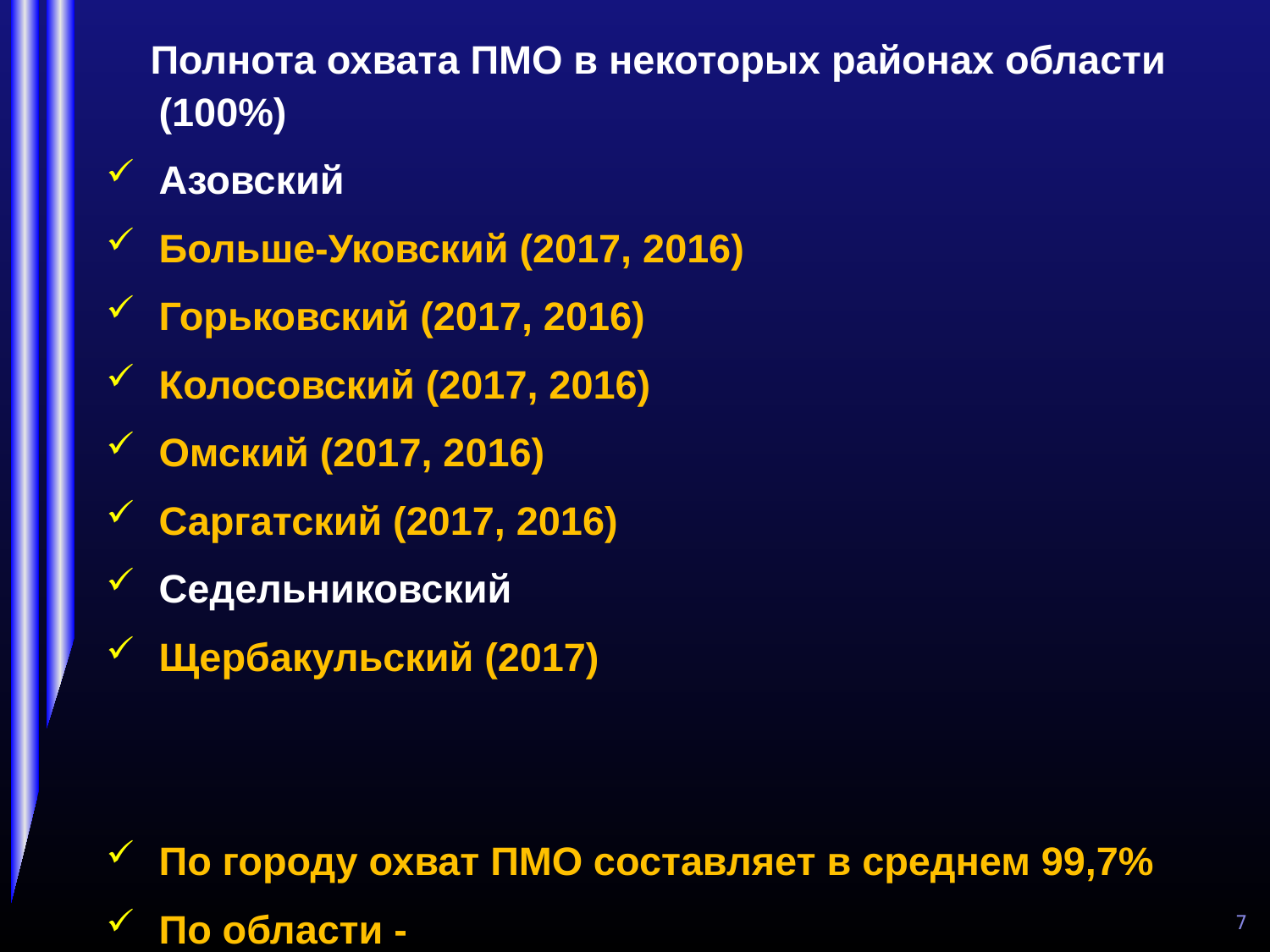

Полнота охвата ПМО в некоторых районах области (100%)
Азовский
Больше-Уковский (2017, 2016)
Горьковский (2017, 2016)
Колосовский (2017, 2016)
Омский (2017, 2016)
Саргатский (2017, 2016)
Седельниковский
Щербакульский (2017)

По городу охват ПМО составляет в среднем 99,7%
По области -

7